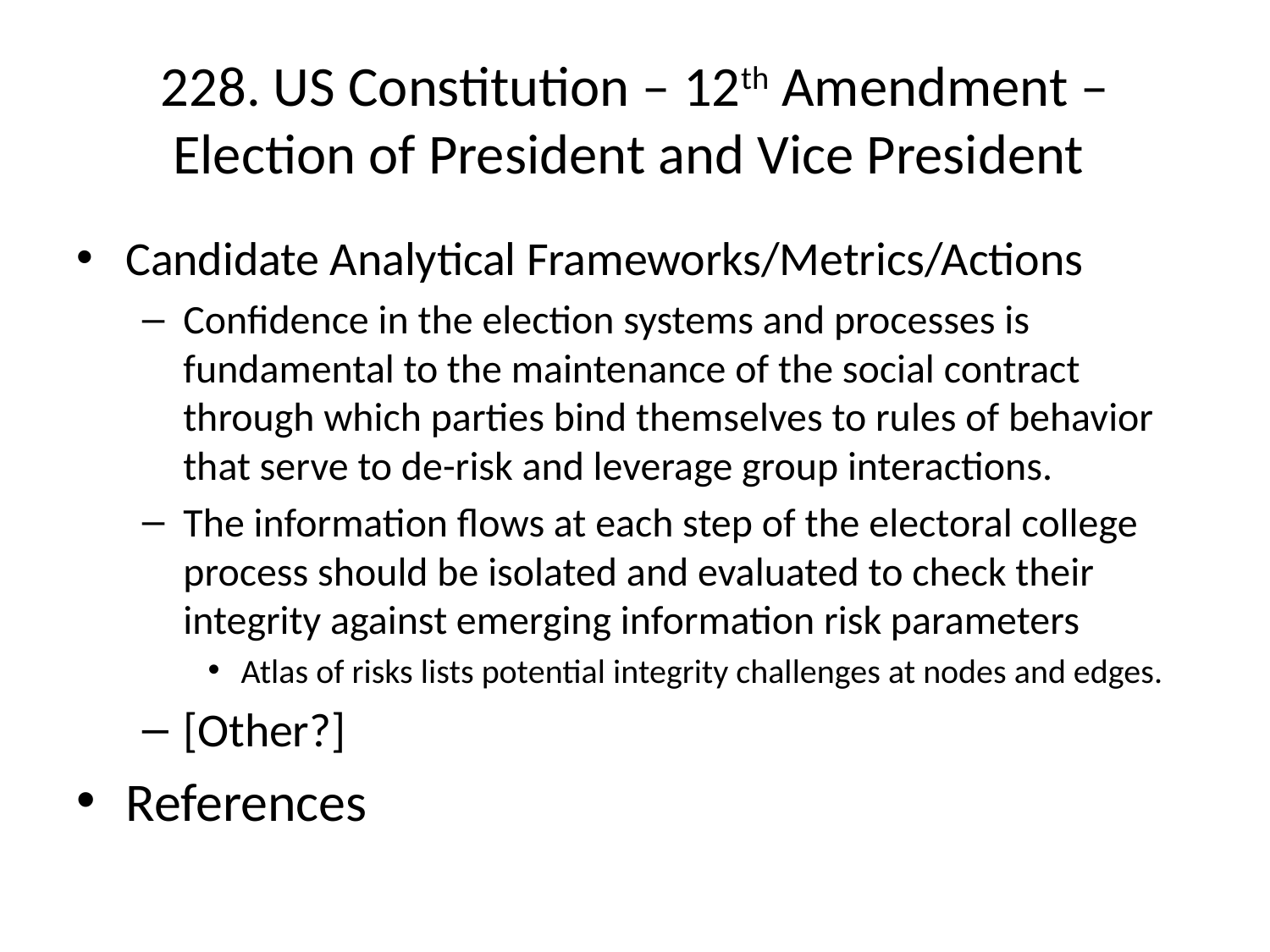

# 228. US Constitution – 12th Amendment – Election of President and Vice President
Candidate Analytical Frameworks/Metrics/Actions
Confidence in the election systems and processes is fundamental to the maintenance of the social contract through which parties bind themselves to rules of behavior that serve to de-risk and leverage group interactions.
The information flows at each step of the electoral college process should be isolated and evaluated to check their integrity against emerging information risk parameters
Atlas of risks lists potential integrity challenges at nodes and edges.
[Other?]
References